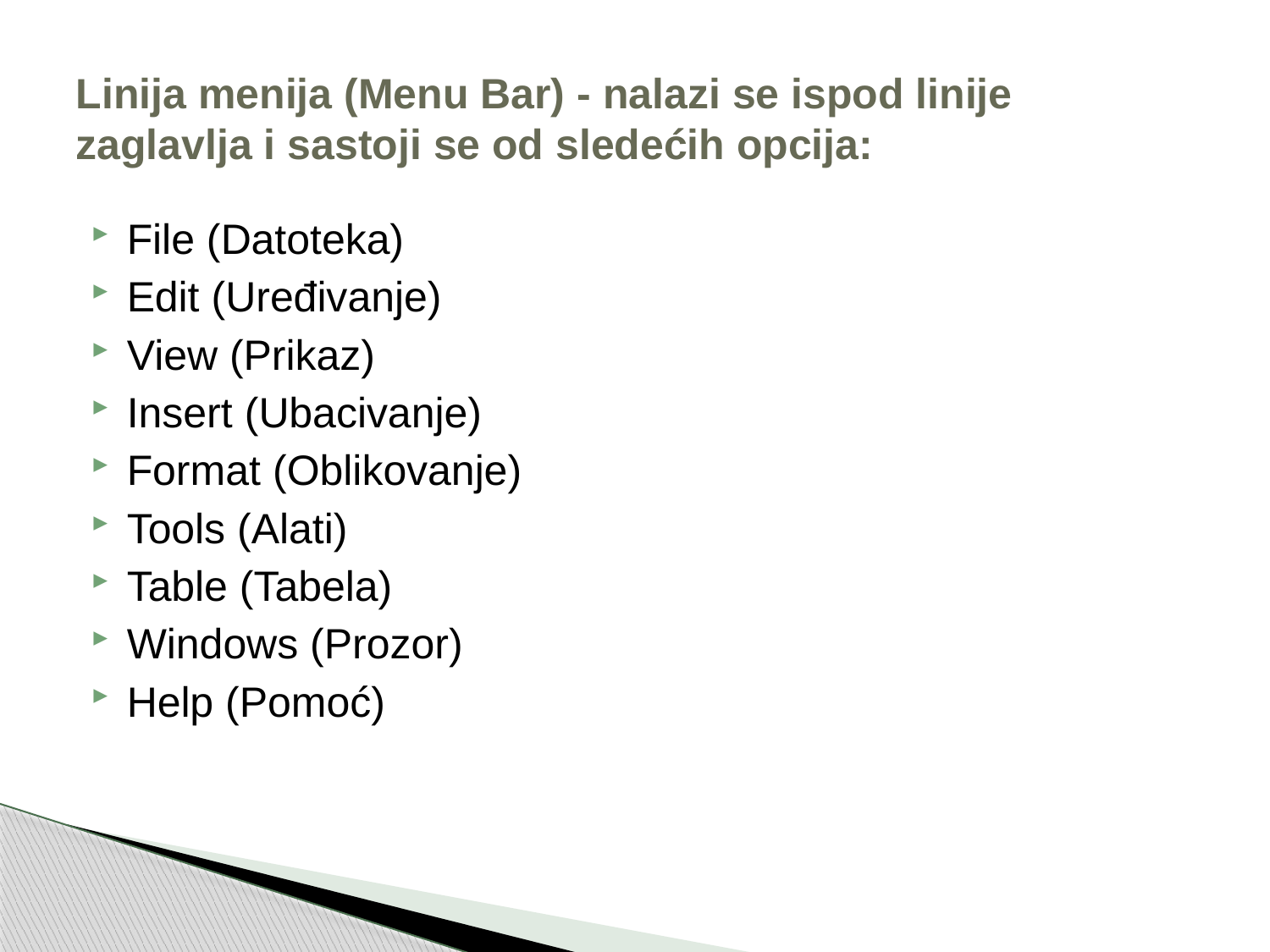

# Linija menija (Menu Bar) - nalazi se ispod linije zaglavlja i sastoji se od sledećih opcija:
File (Datoteka)
Edit (Uređivanje)
View (Prikaz)
Insert (Ubacivanje)
Format (Oblikovanje)
Tools (Alati)
Table (Tabela)
Windows (Prozor)
Help (Pomoć)